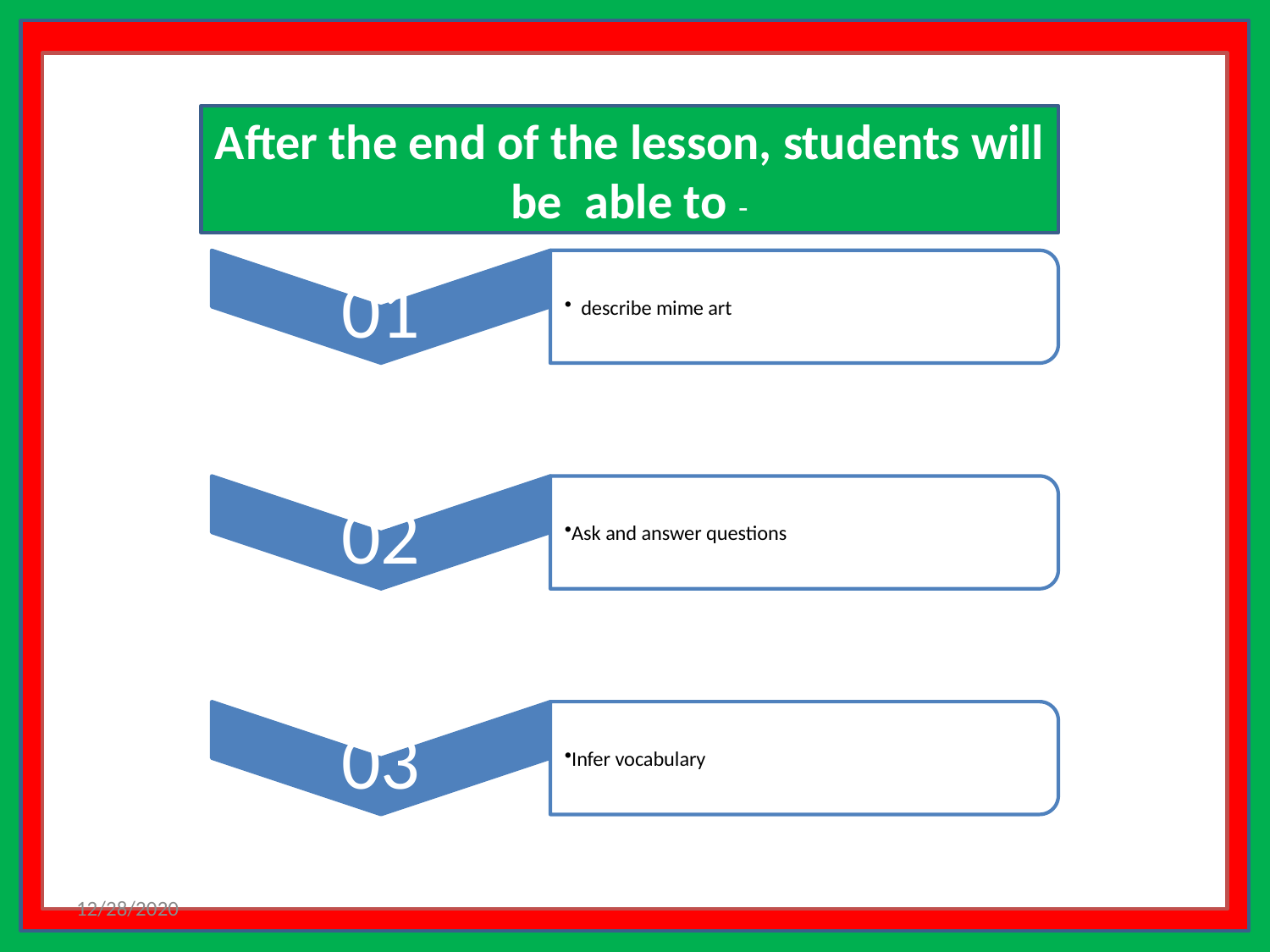

After the end of the lesson, students will be  able to -
01
  describe mime art
02
Ask and answer questions
03
Infer vocabulary
12/28/2020
6